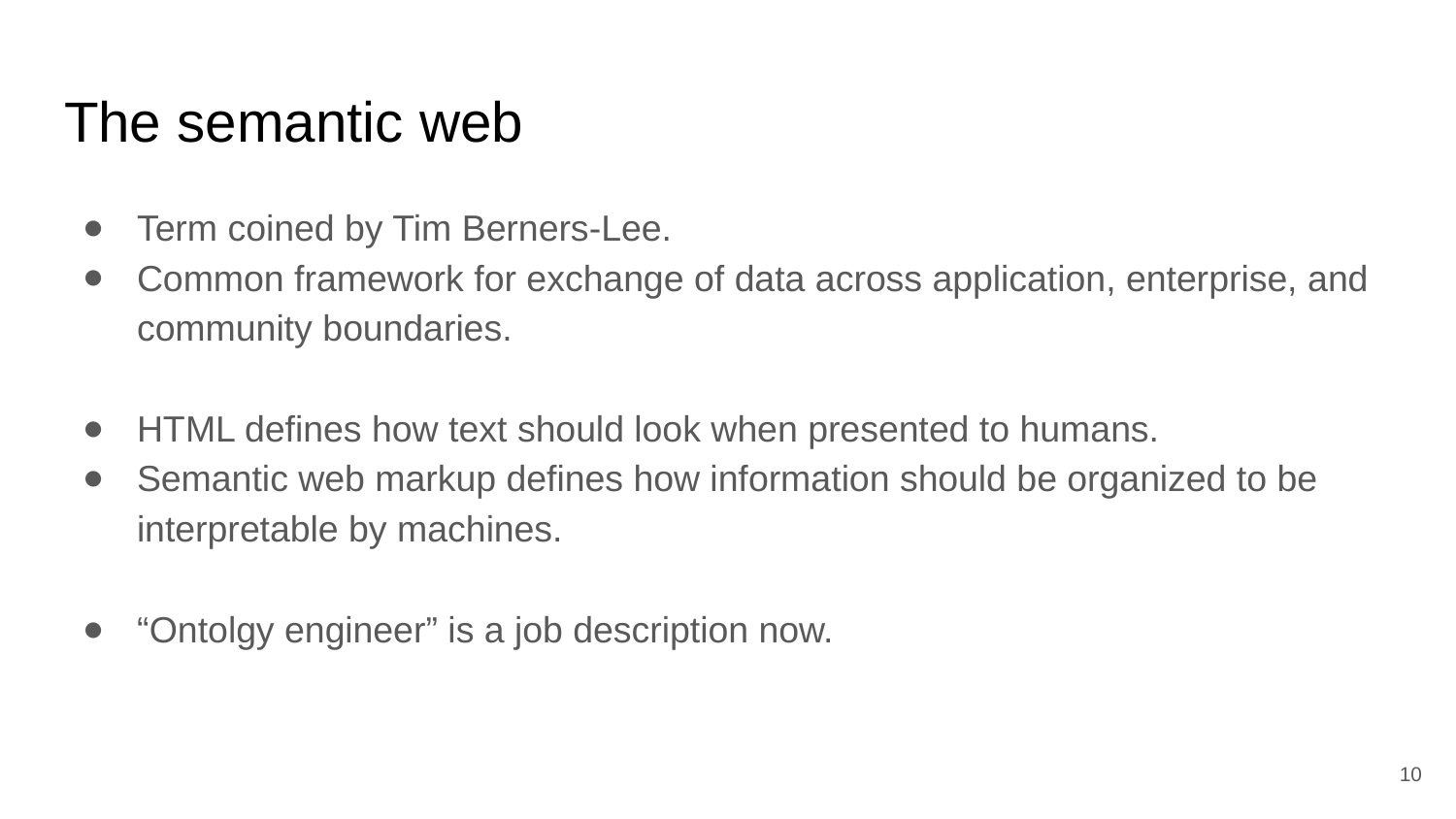

# The semantic web
Term coined by Tim Berners-Lee.
Common framework for exchange of data across application, enterprise, and community boundaries.
HTML defines how text should look when presented to humans.
Semantic web markup defines how information should be organized to be interpretable by machines.
“Ontolgy engineer” is a job description now.
10